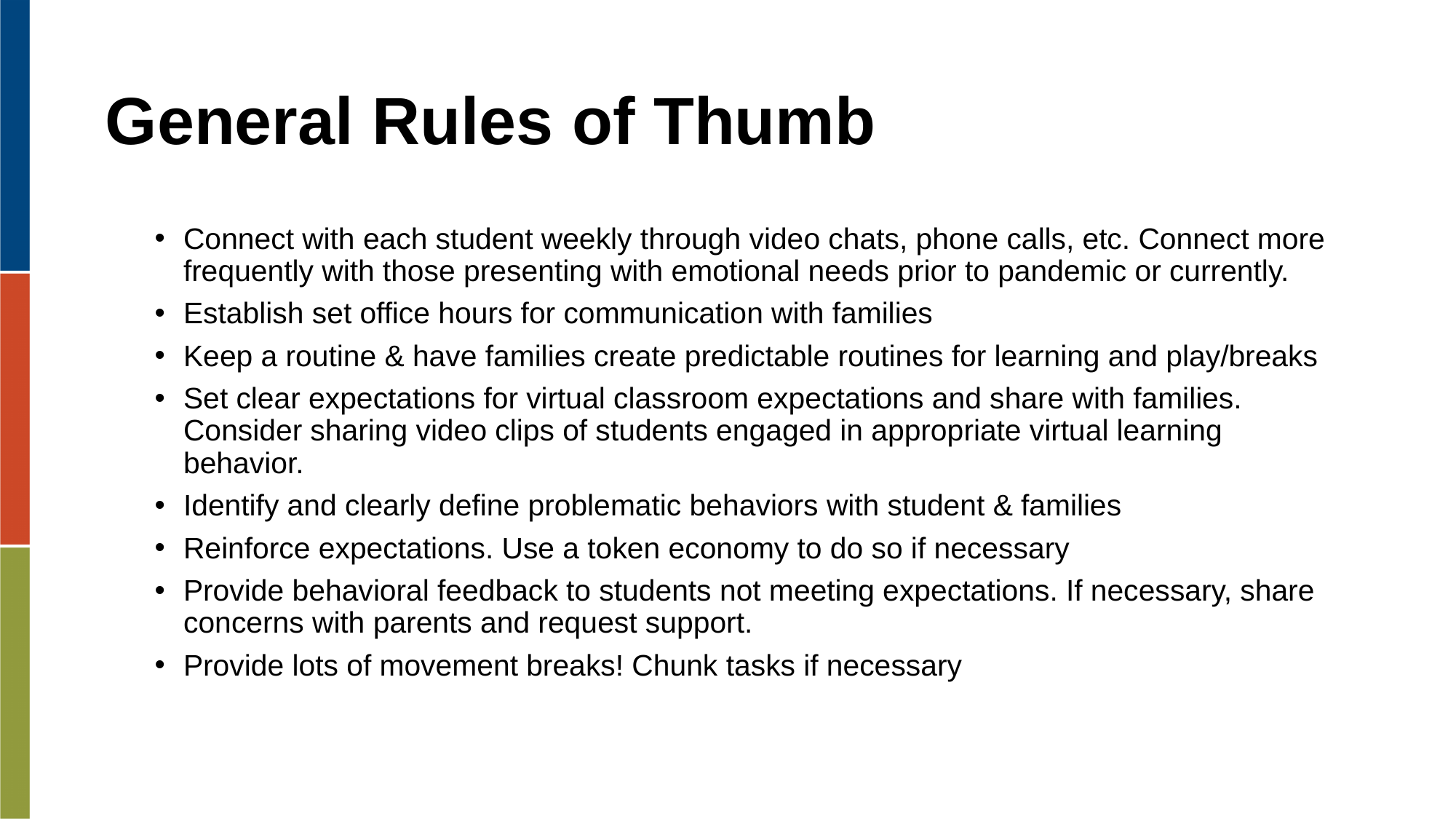

# General Rules of Thumb
Connect with each student weekly through video chats, phone calls, etc. Connect more frequently with those presenting with emotional needs prior to pandemic or currently.
Establish set office hours for communication with families
Keep a routine & have families create predictable routines for learning and play/breaks
Set clear expectations for virtual classroom expectations and share with families. Consider sharing video clips of students engaged in appropriate virtual learning behavior.
Identify and clearly define problematic behaviors with student & families
Reinforce expectations. Use a token economy to do so if necessary
Provide behavioral feedback to students not meeting expectations. If necessary, share concerns with parents and request support.
Provide lots of movement breaks! Chunk tasks if necessary